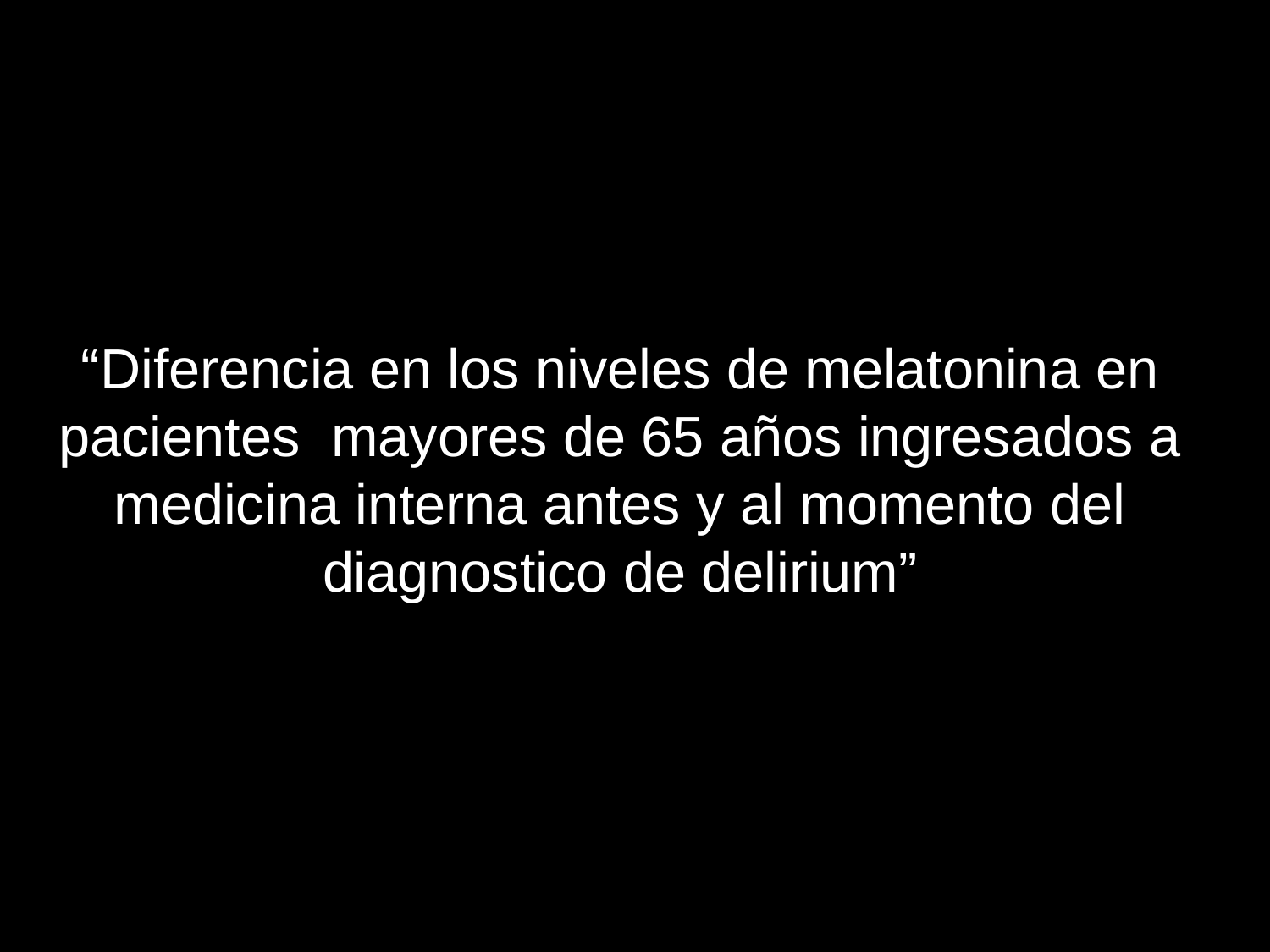

“Diferencia en los niveles de melatonina en pacientes  mayores de 65 años ingresados a medicina interna antes y al momento del diagnostico de delirium”